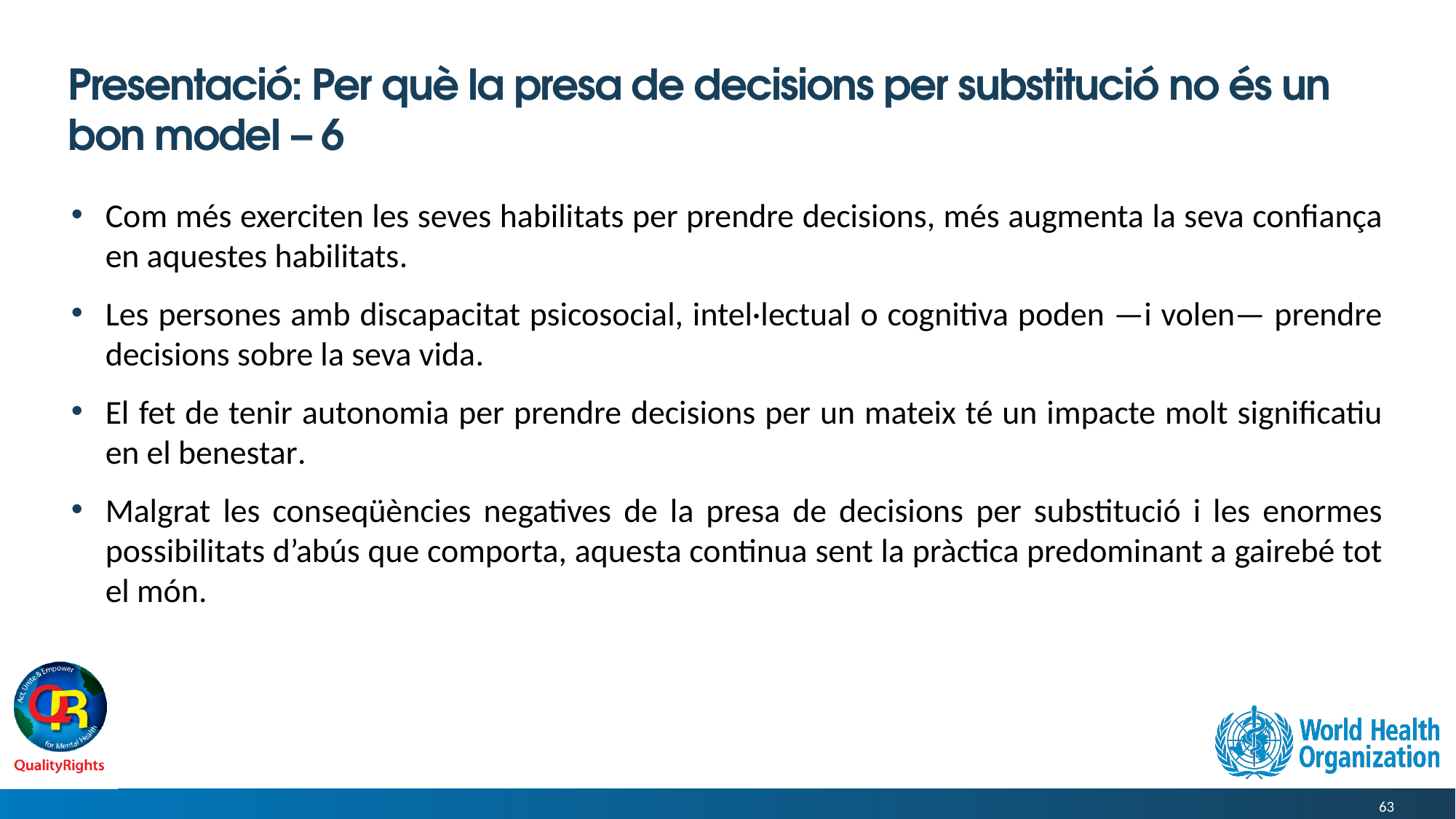

# Presentació: Per què la presa de decisions per substitució no és un bon model – 6
Com més exerciten les seves habilitats per prendre decisions, més augmenta la seva confiança en aquestes habilitats.
Les persones amb discapacitat psicosocial, intel·lectual o cognitiva poden —i volen— prendre decisions sobre la seva vida.
El fet de tenir autonomia per prendre decisions per un mateix té un impacte molt significatiu en el benestar.
Malgrat les conseqüències negatives de la presa de decisions per substitució i les enormes possibilitats d’abús que comporta, aquesta continua sent la pràctica predominant a gairebé tot el món.